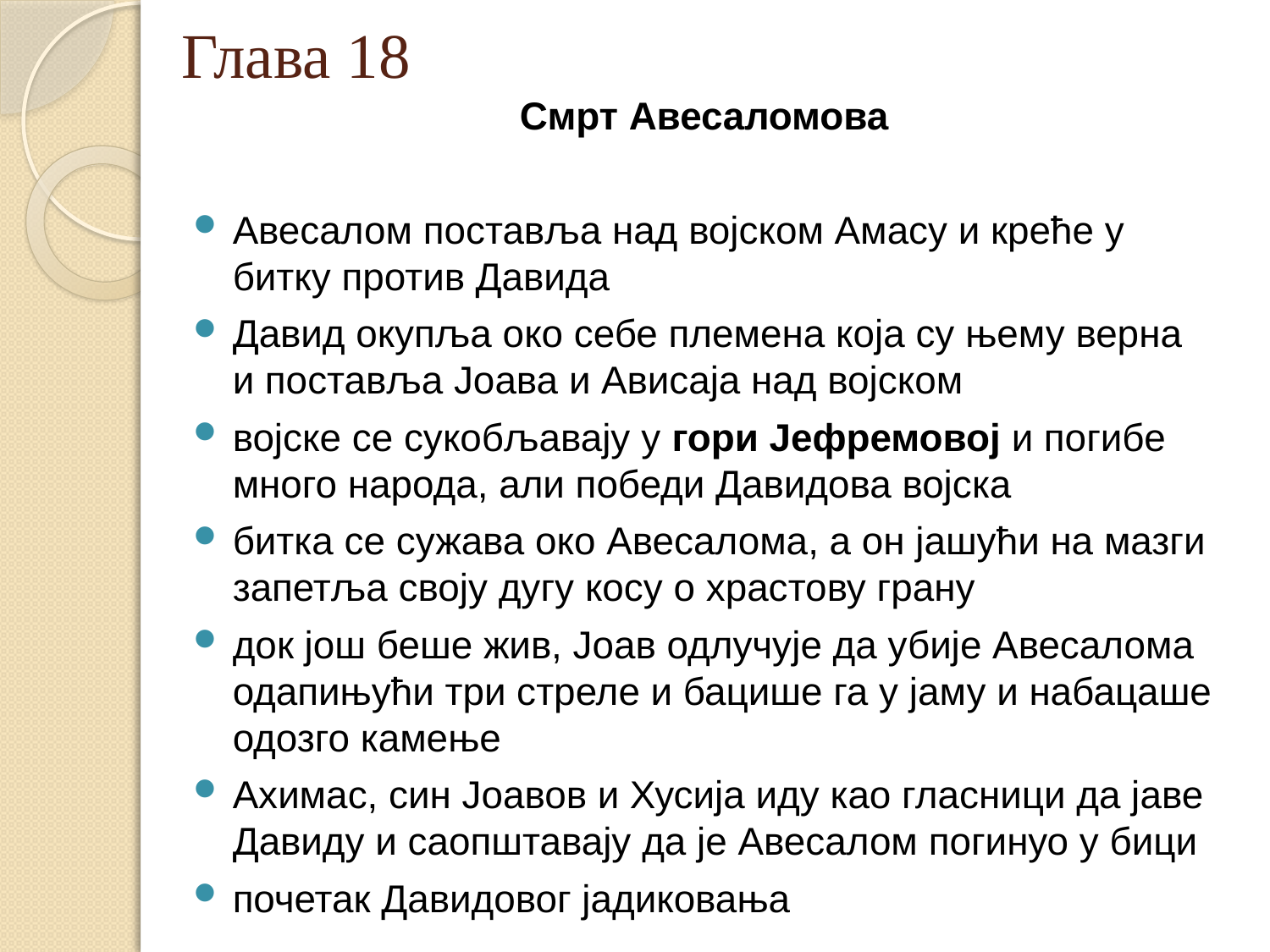

# Глава 18
Смрт Авесаломова

Авесалом поставља над војском Амасу и креће у битку против Давида
Давид окупља око себе племена која су њему верна и поставља Јоава и Ависаја над војском
војске се сукобљавају у гори Јефремовој и погибе много народа, али победи Давидова војска
битка се сужава око Авесалома, а он јашући на мазги запетља своју дугу косу о храстову грану
док још беше жив, Јоав одлучује да убије Авесалома одапињући три стреле и бацише га у јаму и набацаше одозго камење
Ахимас, син Јоавов и Хусија иду као гласници да јаве Давиду и саопштавају да је Авесалом погинуо у бици
почетак Давидовог јадиковања